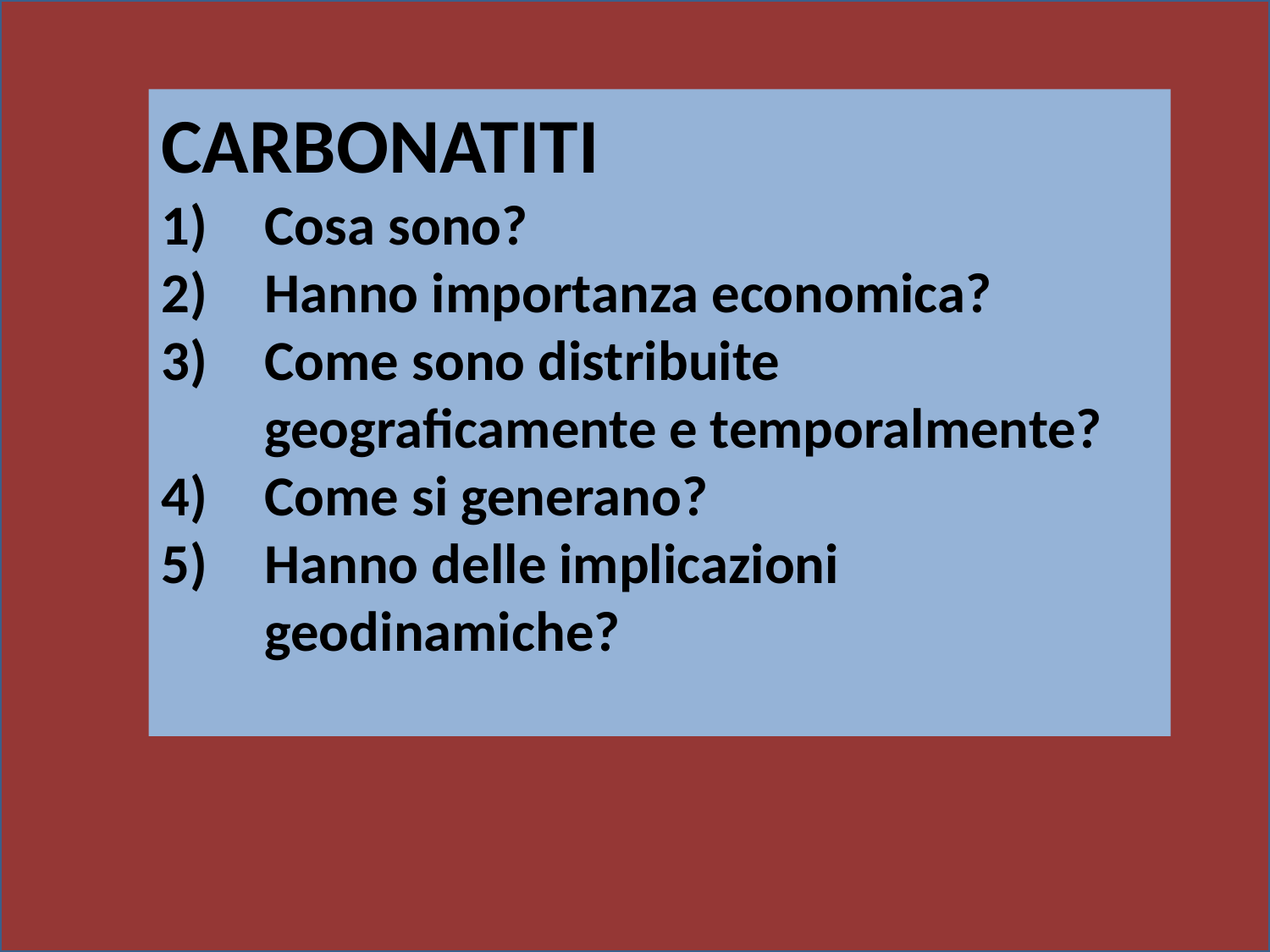

CARBONATITI
Cosa sono?
Hanno importanza economica?
Come sono distribuite geograficamente e temporalmente?
Come si generano?
Hanno delle implicazioni geodinamiche?